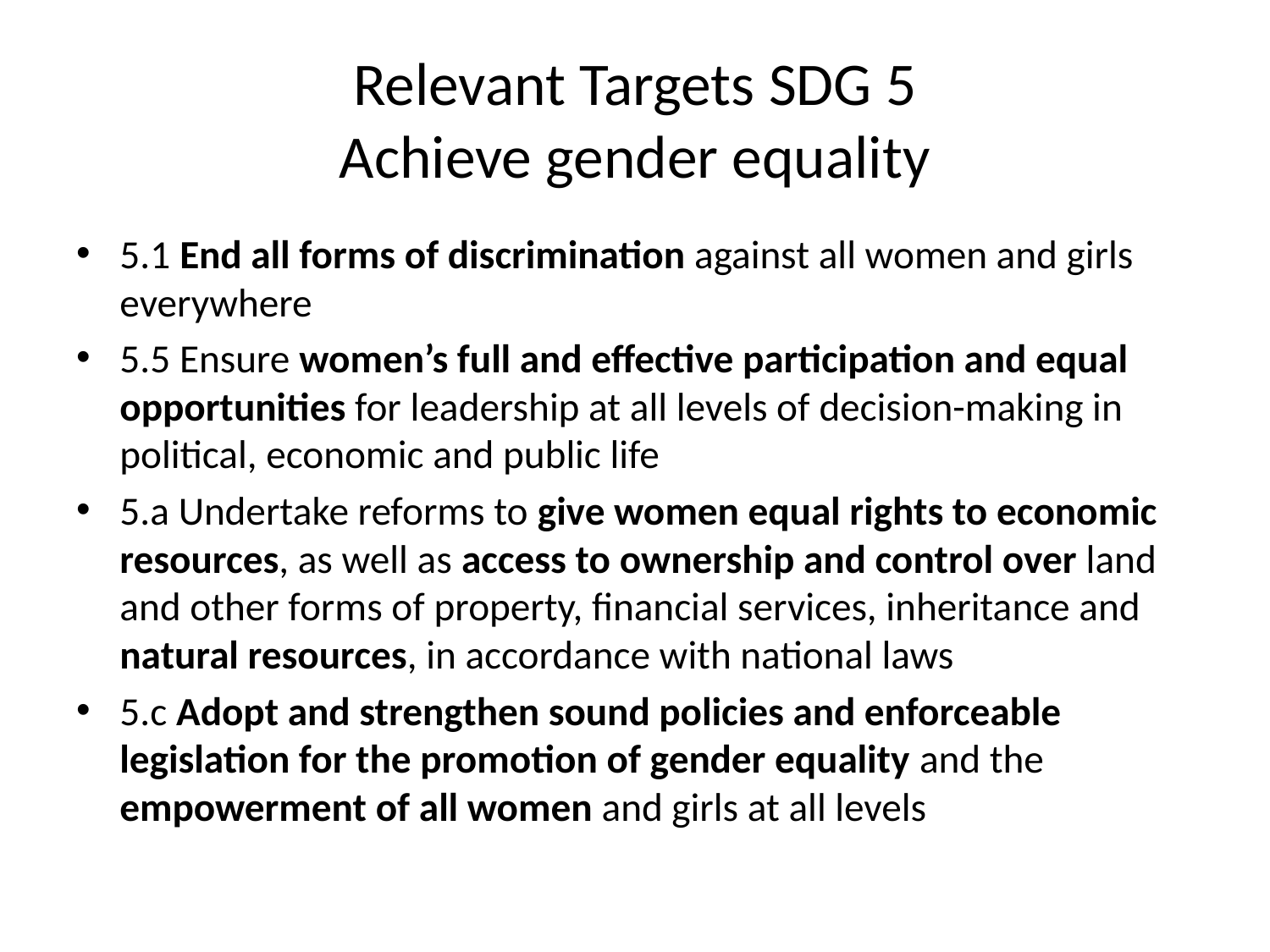

# Relevant Targets SDG 5 Achieve gender equality
5.1 End all forms of discrimination against all women and girls everywhere
5.5 Ensure women’s full and effective participation and equal opportunities for leadership at all levels of decision-making in political, economic and public life
5.a Undertake reforms to give women equal rights to economic resources, as well as access to ownership and control over land and other forms of property, financial services, inheritance and natural resources, in accordance with national laws
5.c Adopt and strengthen sound policies and enforceable legislation for the promotion of gender equality and the empowerment of all women and girls at all levels